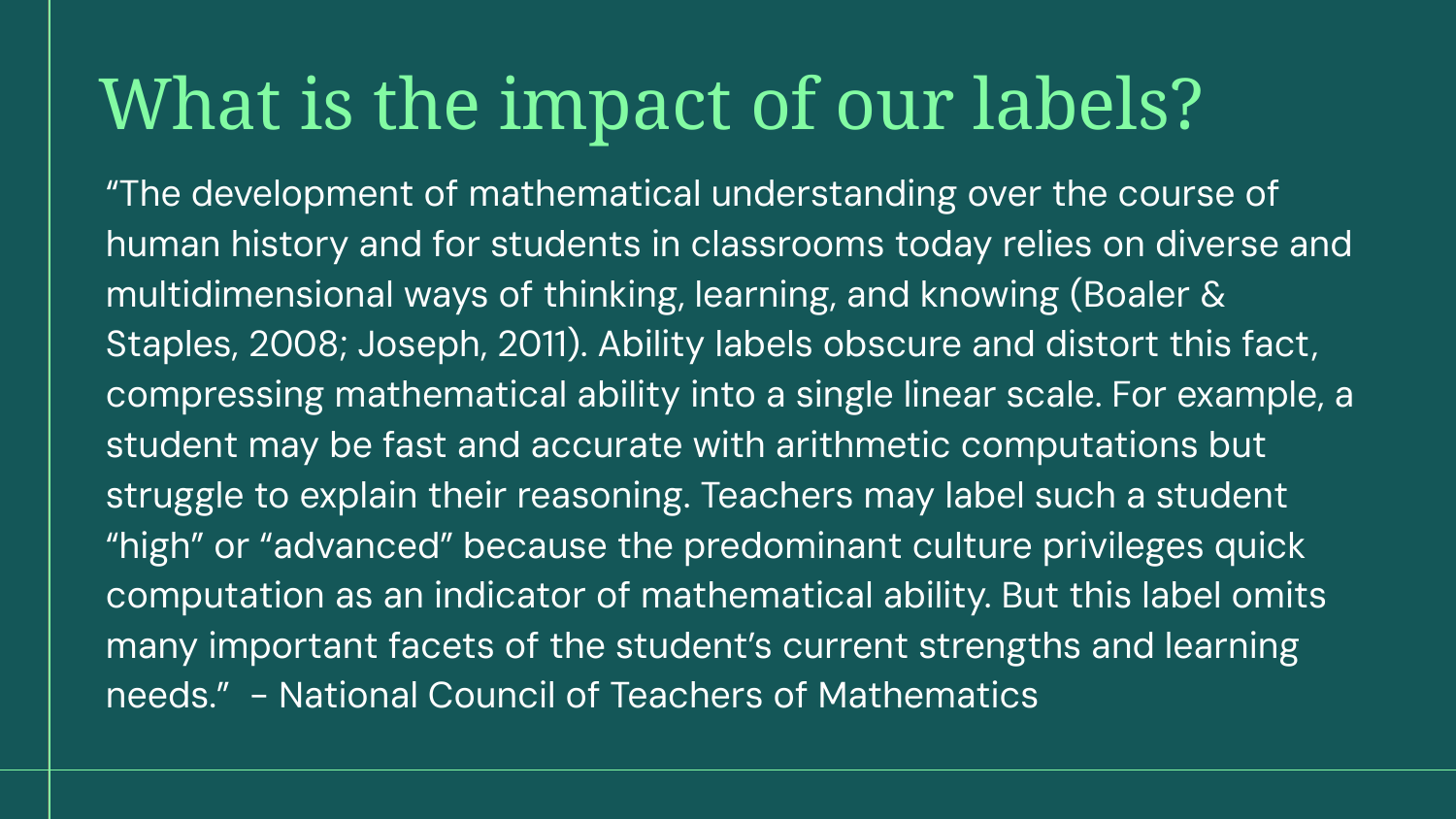

What is the impact of our labels?
“The development of mathematical understanding over the course of human history and for students in classrooms today relies on diverse and multidimensional ways of thinking, learning, and knowing (Boaler & Staples, 2008; Joseph, 2011). Ability labels obscure and distort this fact, compressing mathematical ability into a single linear scale. For example, a student may be fast and accurate with arithmetic computations but struggle to explain their reasoning. Teachers may label such a student “high” or “advanced” because the predominant culture privileges quick computation as an indicator of mathematical ability. But this label omits many important facets of the student’s current strengths and learning needs.”  - National Council of Teachers of Mathematics